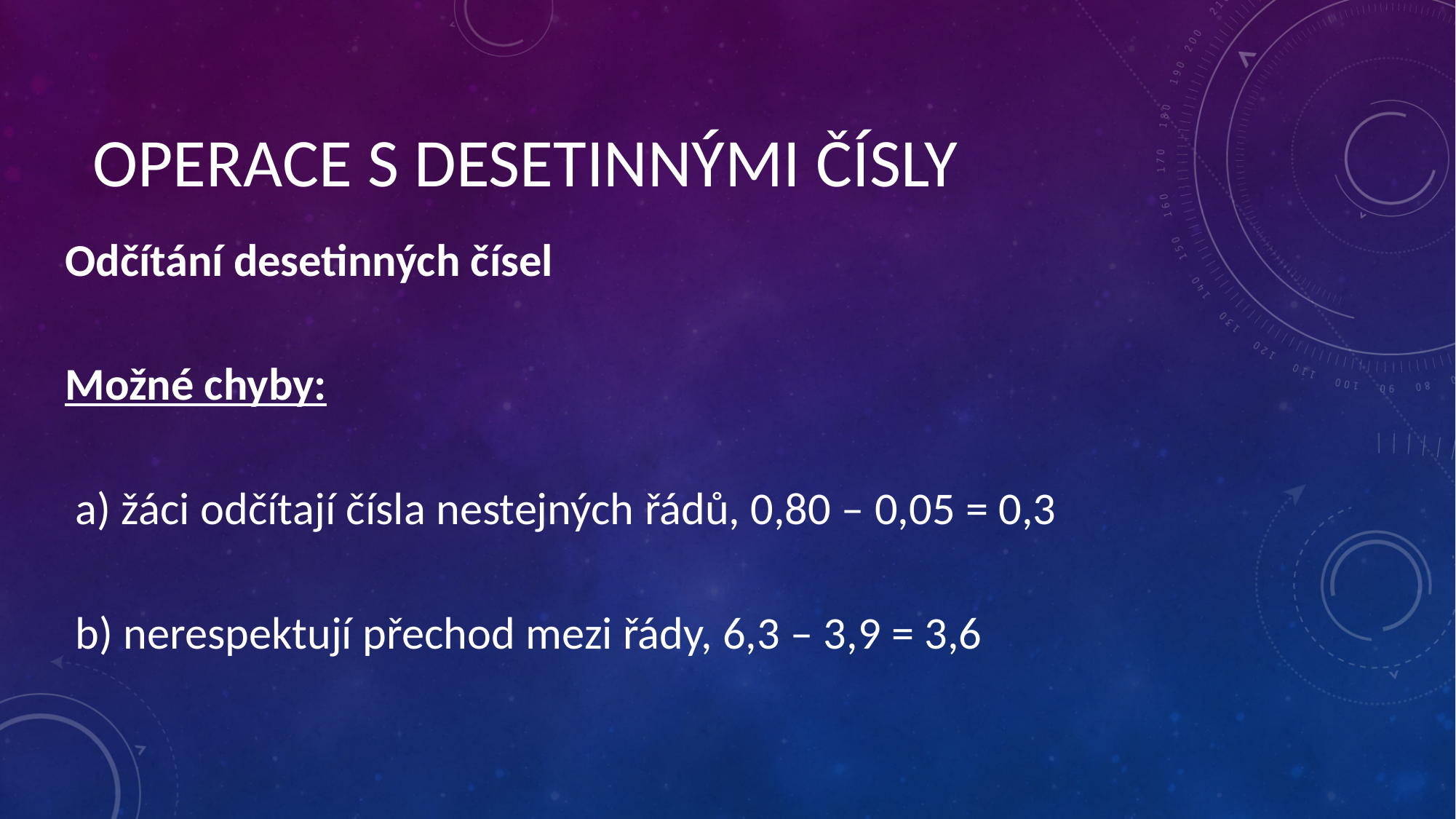

# Operace s desetinnými čísly
Odčítání desetinných čísel
Možné chyby:
 a) žáci odčítají čísla nestejných řádů, 0,80 – 0,05 = 0,3
 b) nerespektují přechod mezi řády, 6,3 – 3,9 = 3,6